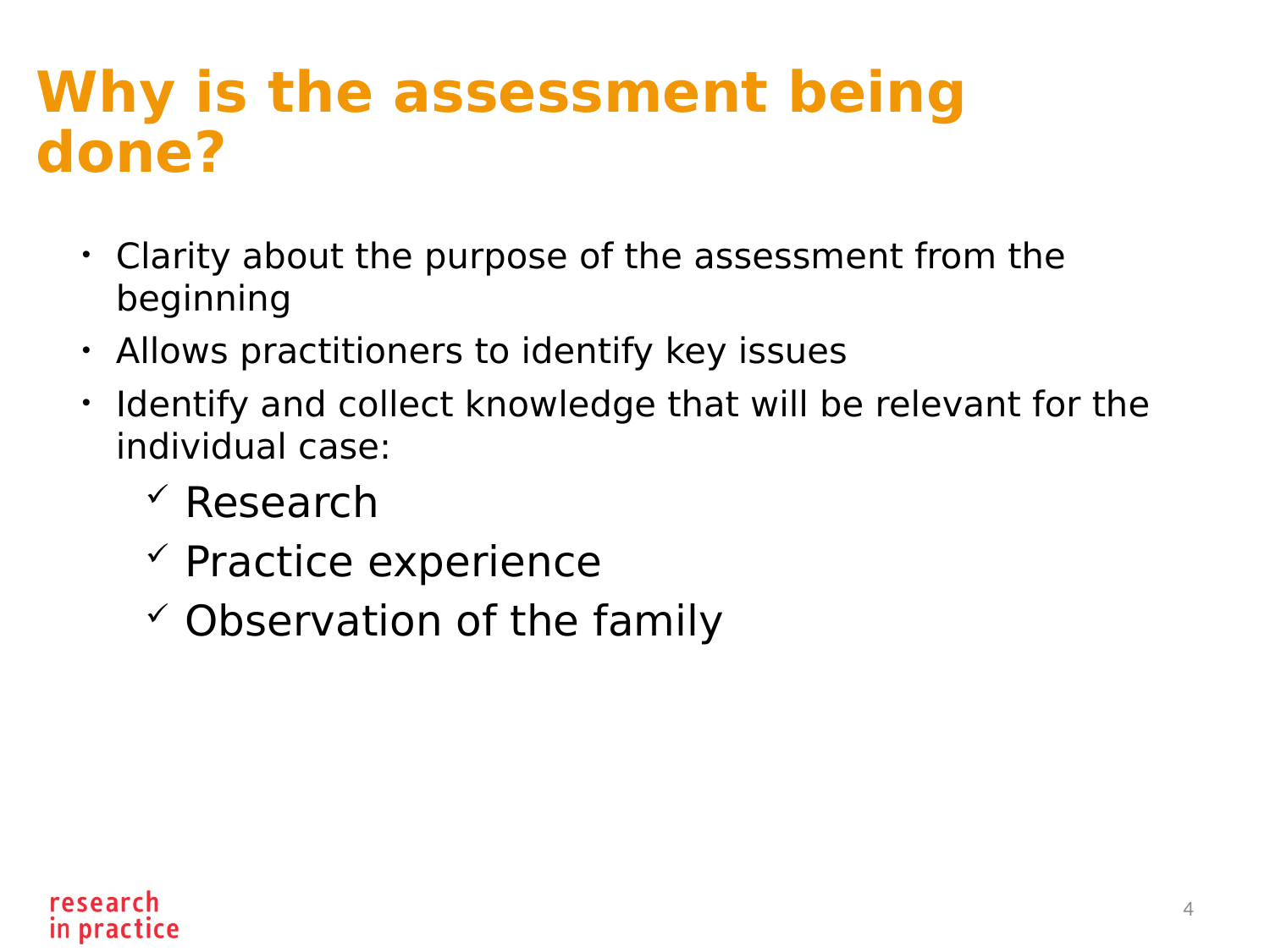

# Why is the assessment being done?
Clarity about the purpose of the assessment from the beginning
Allows practitioners to identify key issues
Identify and collect knowledge that will be relevant for the individual case:
Research
Practice experience
Observation of the family
4